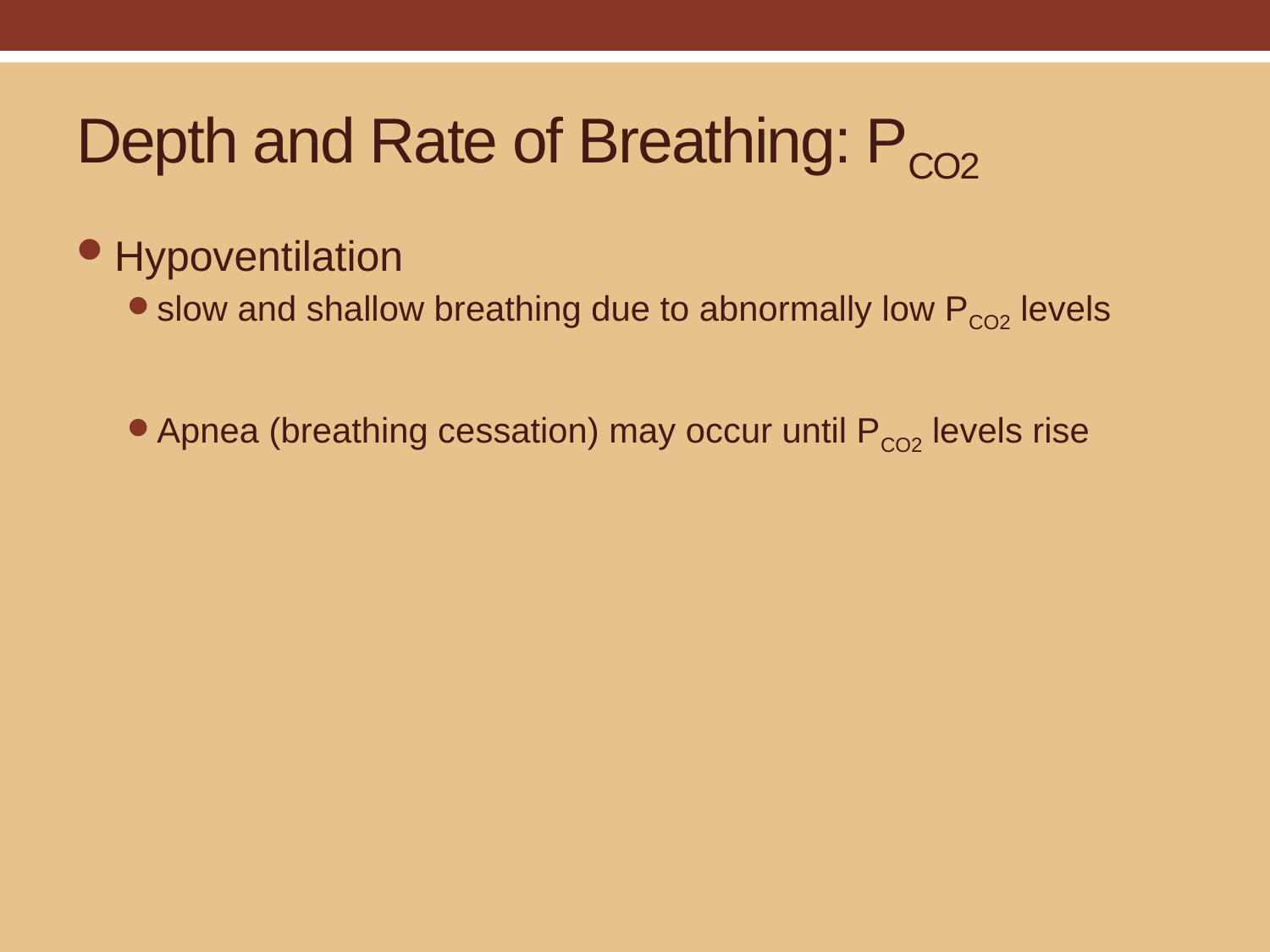

# Depth and Rate of Breathing: PCO2
Hypoventilation
slow and shallow breathing due to abnormally low PCO2 levels

Apnea (breathing cessation) may occur until PCO2 levels rise